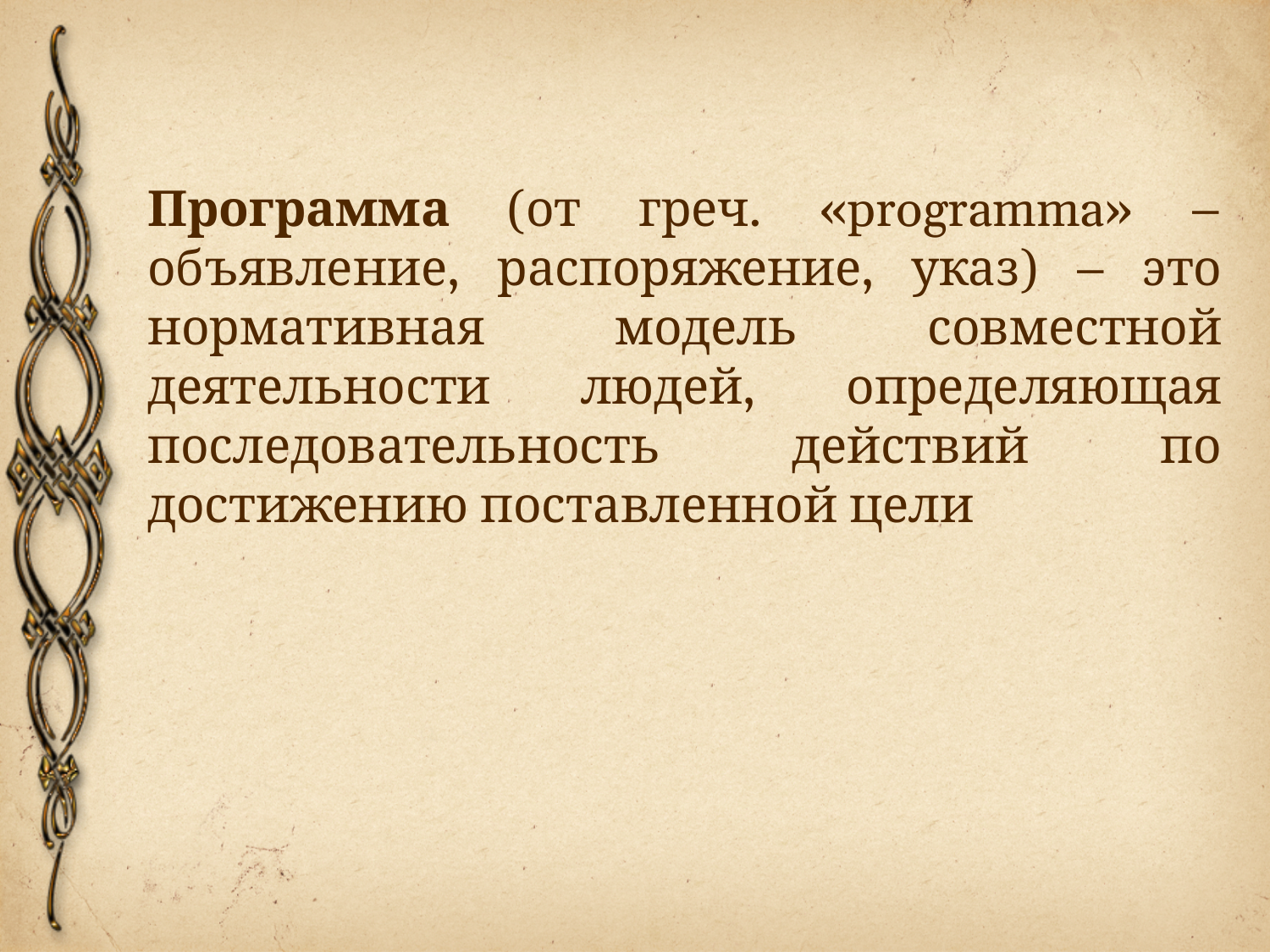

#
Программа (от греч. «programma» – объявление, распоряжение, указ) – это нормативная модель совместной деятельности людей, определяющая последовательность действий по достижению поставленной цели